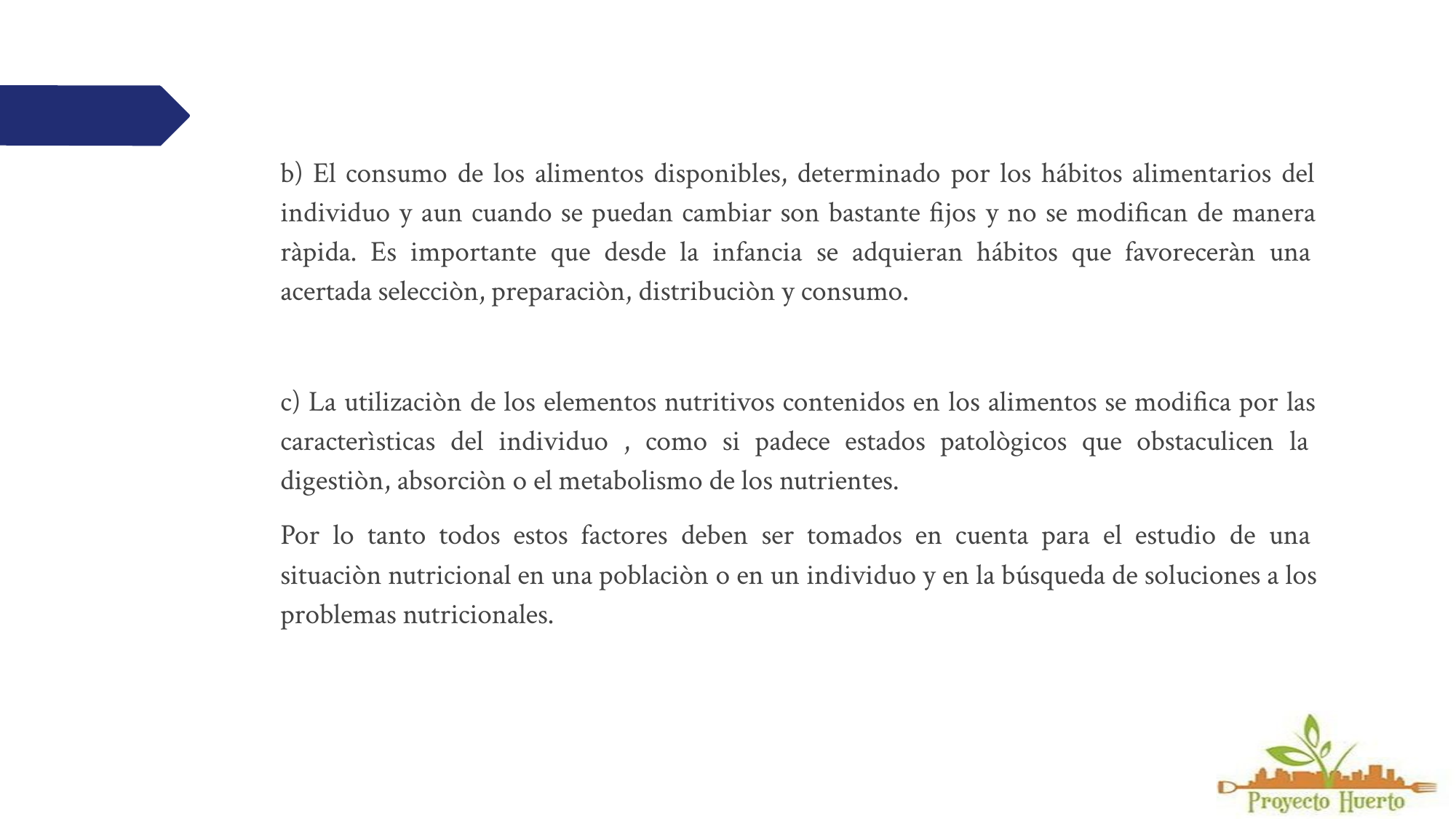

# b) El consumo de los alimentos disponibles, determinado por los hábitos alimentarios del  individuo y aun cuando se puedan cambiar son bastante fijos y no se modifican de manera  ràpida. Es importante que desde la infancia se adquieran hábitos que favoreceràn una  acertada selecciòn, preparaciòn, distribuciòn y consumo.
c) La utilizaciòn de los elementos nutritivos contenidos en los alimentos se modifica por las  caracterìsticas del individuo , como si padece estados patològicos que obstaculicen la  digestiòn, absorciòn o el metabolismo de los nutrientes.
Por lo tanto todos estos factores deben ser tomados en cuenta para el estudio de una  situaciòn nutricional en una poblaciòn o en un individuo y en la búsqueda de soluciones a los  problemas nutricionales.